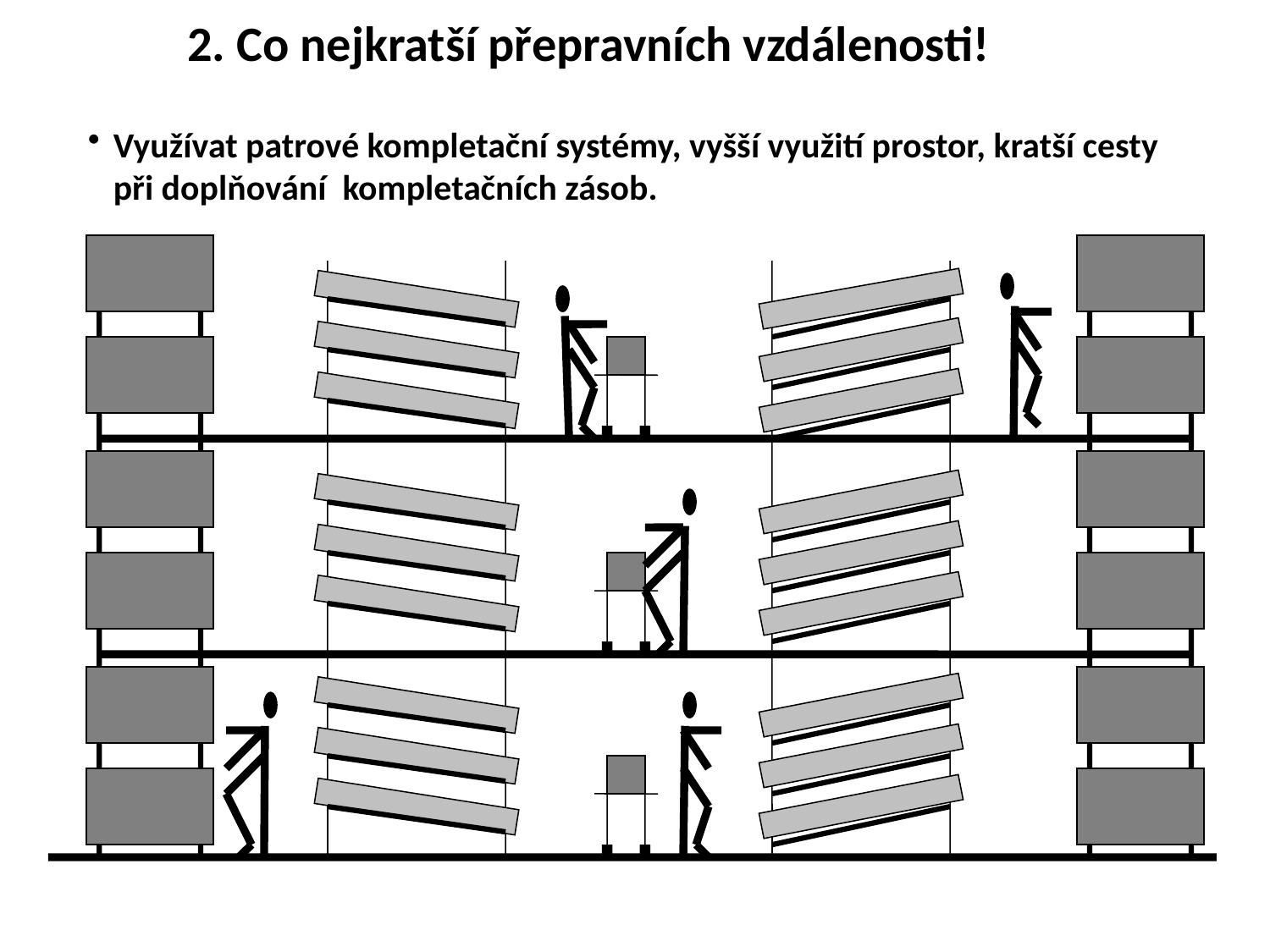

2. Co nejkratší přepravních vzdálenosti!
Využívat patrové kompletační systémy, vyšší využití prostor, kratší cesty při doplňování  kompletačních zásob.